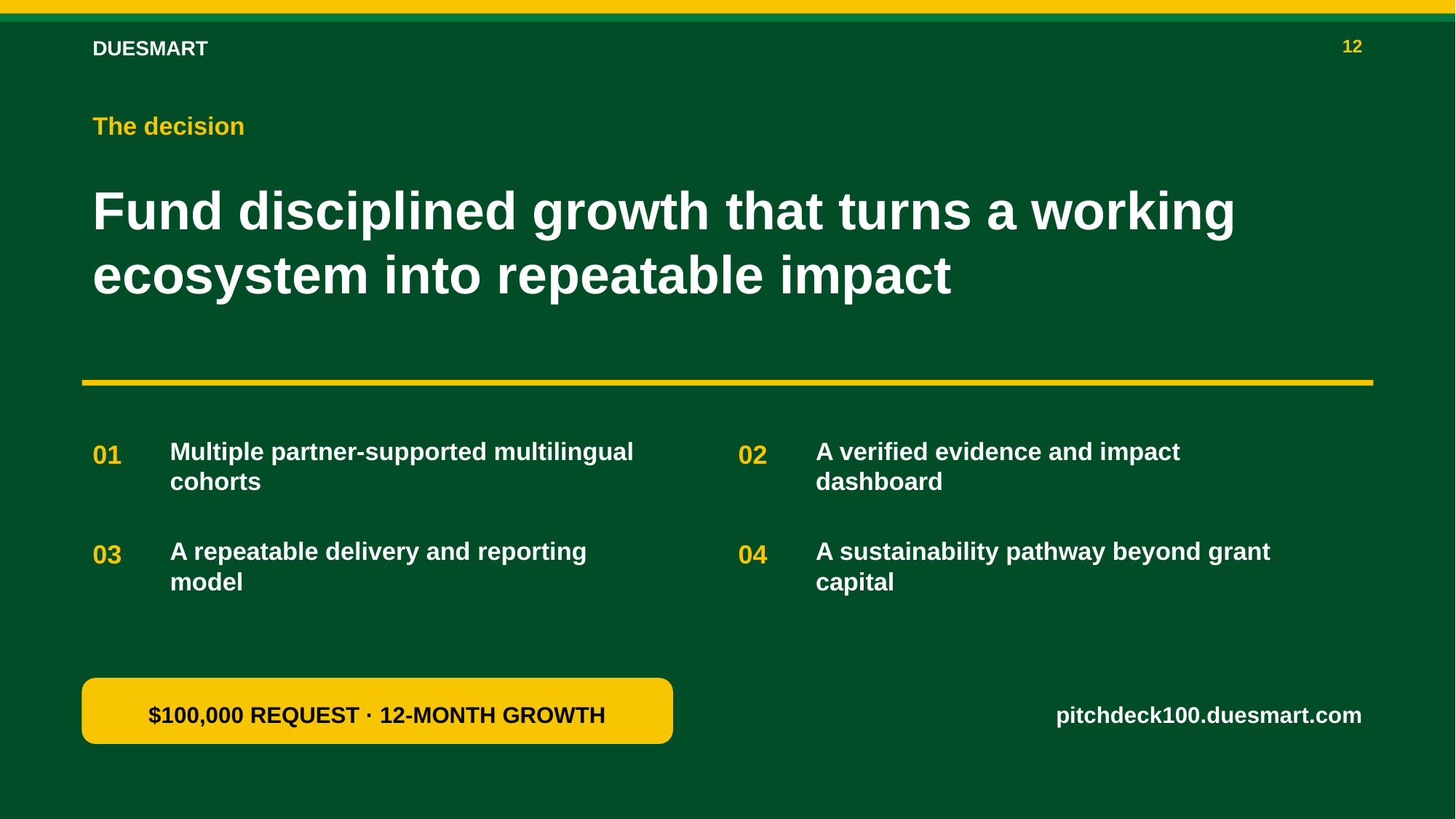

DUESMART
12
The decision
Fund disciplined growth that turns a working ecosystem into repeatable impact

Multiple partner-supported multilingual cohorts
A verified evidence and impact dashboard
01
02
A repeatable delivery and reporting model
A sustainability pathway beyond grant capital
03
04

$100,000 REQUEST · 12-MONTH GROWTH
pitchdeck100.duesmart.com